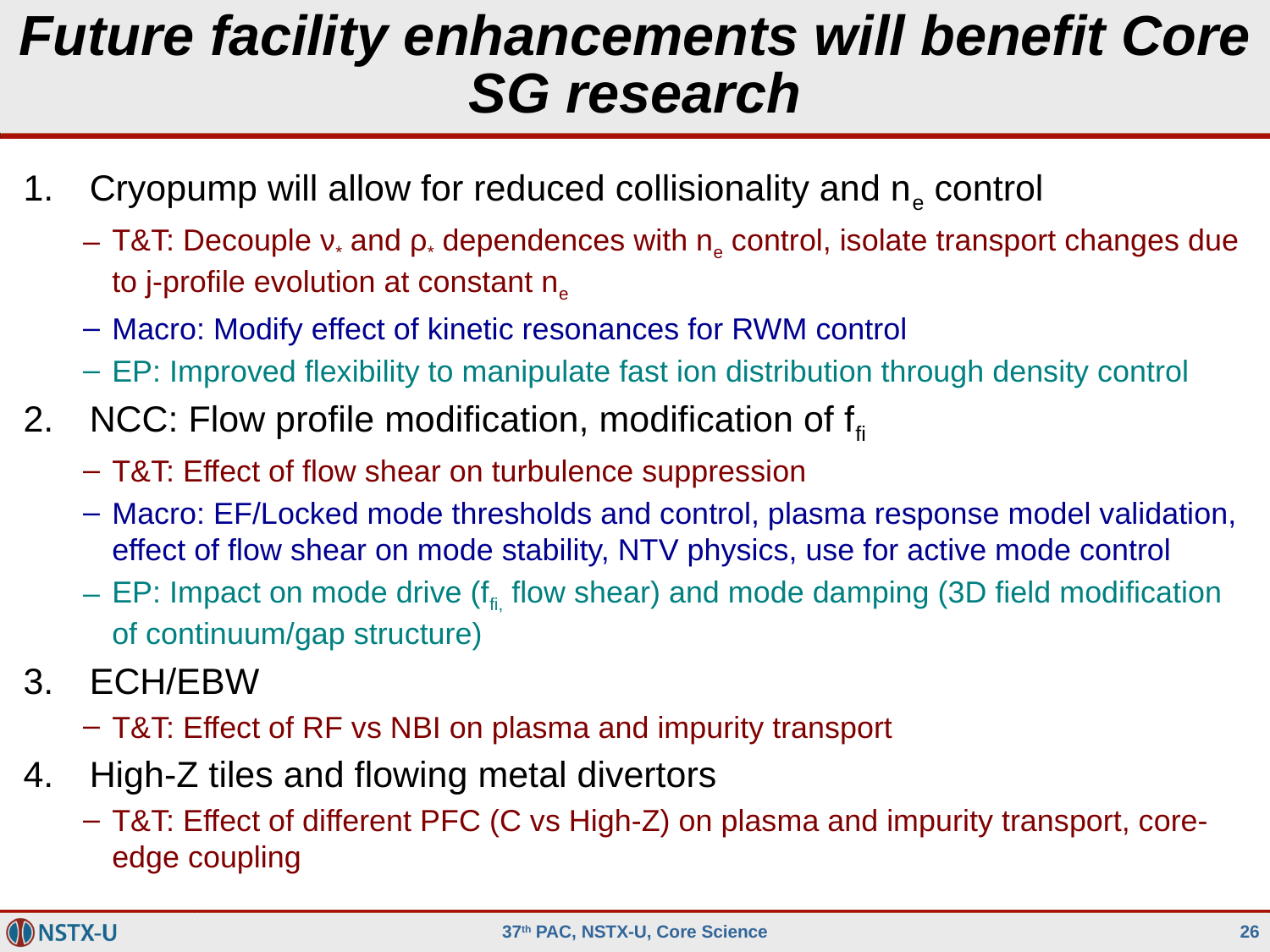

# Future facility enhancements will benefit Core SG research
Cryopump will allow for reduced collisionality and ne control
T&T: Decouple ν* and ρ* dependences with ne control, isolate transport changes due to j-profile evolution at constant ne
Macro: Modify effect of kinetic resonances for RWM control
EP: Improved flexibility to manipulate fast ion distribution through density control
NCC: Flow profile modification, modification of ffi
T&T: Effect of flow shear on turbulence suppression
Macro: EF/Locked mode thresholds and control, plasma response model validation, effect of flow shear on mode stability, NTV physics, use for active mode control
EP: Impact on mode drive (ffi, flow shear) and mode damping (3D field modification of continuum/gap structure)
ECH/EBW
T&T: Effect of RF vs NBI on plasma and impurity transport
High-Z tiles and flowing metal divertors
T&T: Effect of different PFC (C vs High-Z) on plasma and impurity transport, core-edge coupling